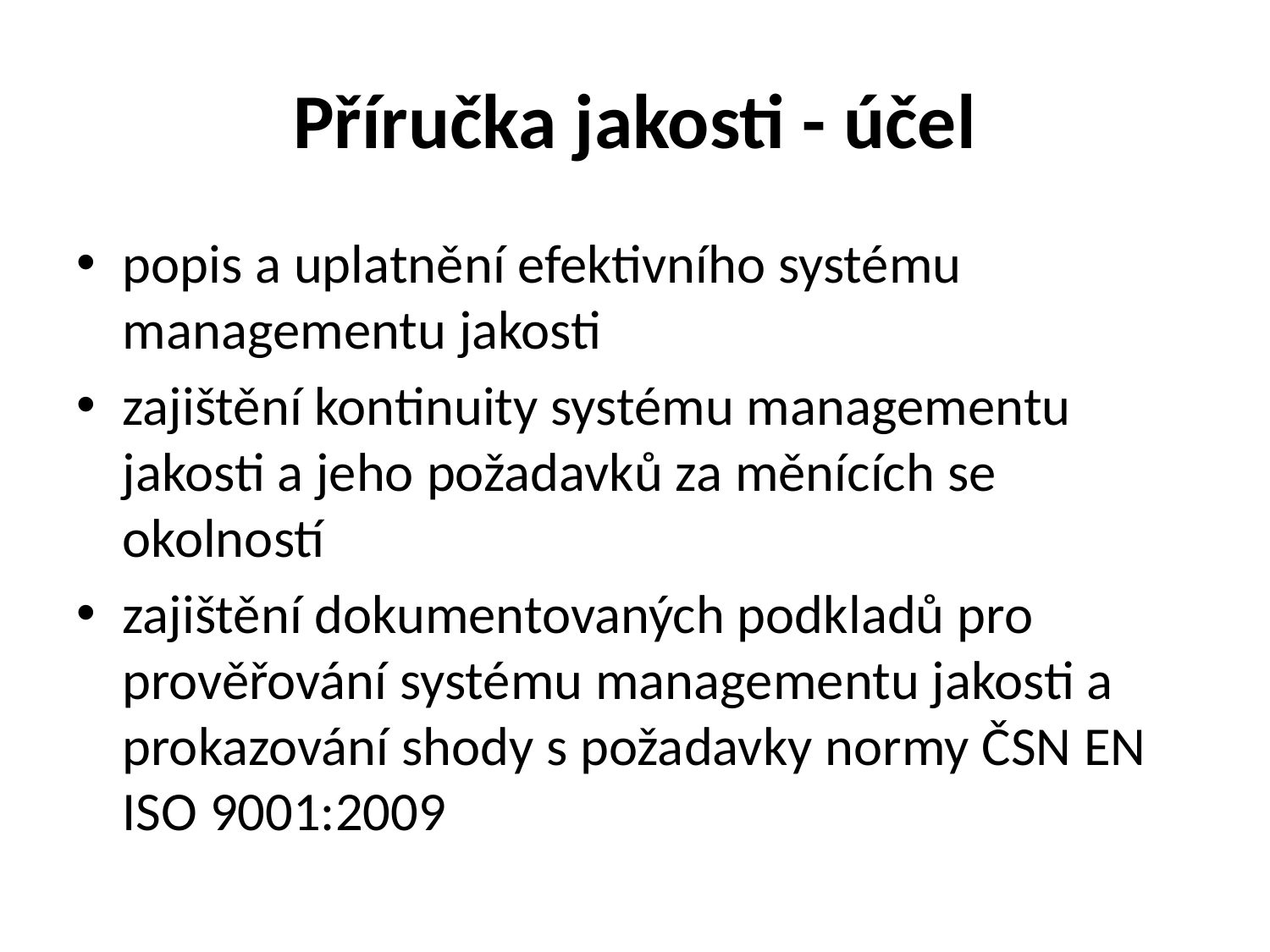

# Příručka jakosti - účel
popis a uplatnění efektivního systému managementu jakosti
zajištění kontinuity systému managementu jakosti a jeho požadavků za měnících se okolností
zajištění dokumentovaných podkladů pro prověřování systému managementu jakosti a prokazování shody s požadavky normy ČSN EN ISO 9001:2009